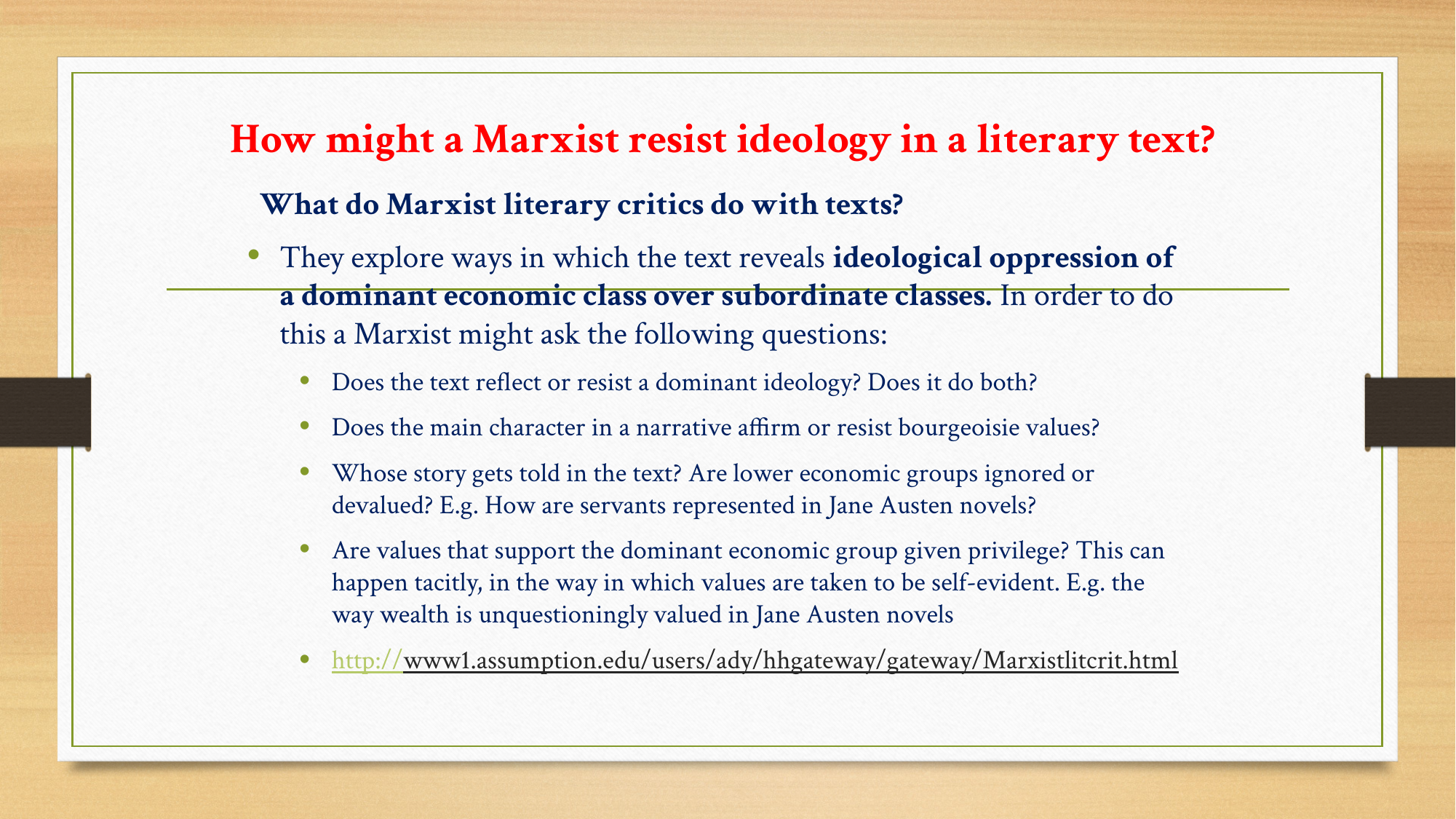

# How might a Marxist resist ideology in a literary text?
What do Marxist literary critics do with texts?
They explore ways in which the text reveals ideological oppression of a dominant economic class over subordinate classes. In order to do this a Marxist might ask the following questions:
Does the text reflect or resist a dominant ideology? Does it do both?
Does the main character in a narrative affirm or resist bourgeoisie values?
Whose story gets told in the text? Are lower economic groups ignored or devalued? E.g. How are servants represented in Jane Austen novels?
Are values that support the dominant economic group given privilege? This can happen tacitly, in the way in which values are taken to be self-evident. E.g. the way wealth is unquestioningly valued in Jane Austen novels
http://www1.assumption.edu/users/ady/hhgateway/gateway/Marxistlitcrit.html